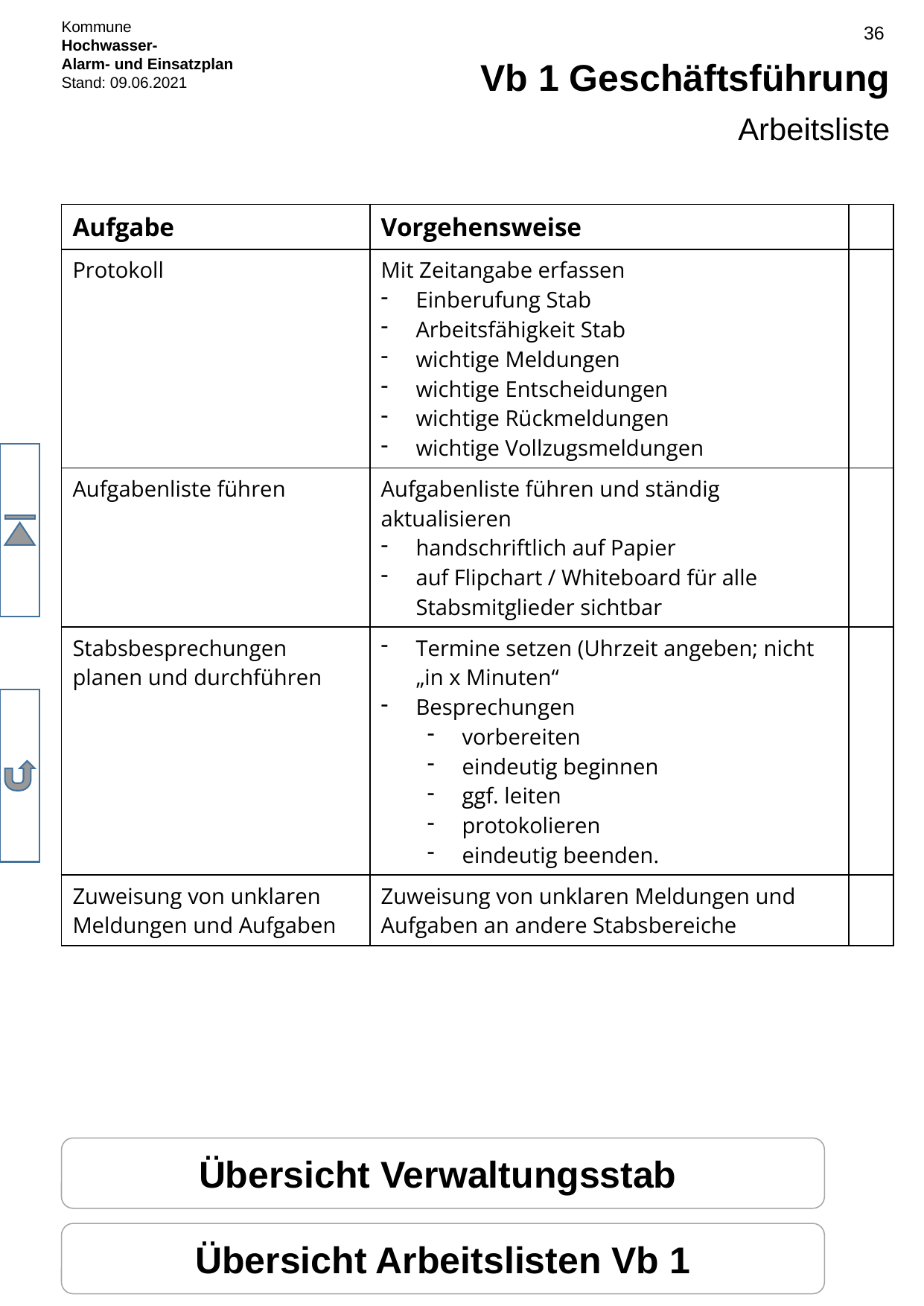

# Vb 1 Geschäftsführung
Arbeitsliste
| Aufgabe | Vorgehensweise |  |
| --- | --- | --- |
| Protokoll | Mit Zeitangabe erfassen Einberufung Stab Arbeitsfähigkeit Stab wichtige Meldungen wichtige Entscheidungen wichtige Rückmeldungen wichtige Vollzugsmeldungen |  |
| Aufgabenliste führen | Aufgabenliste führen und ständig aktualisieren handschriftlich auf Papier auf Flipchart / Whiteboard für alle Stabsmitglieder sichtbar |  |
| Stabsbesprechungen planen und durchführen | Termine setzen (Uhrzeit angeben; nicht „in x Minuten“ Besprechungen vorbereiten eindeutig beginnen ggf. leiten protokolieren eindeutig beenden. |  |
| Zuweisung von unklaren Meldungen und Aufgaben | Zuweisung von unklaren Meldungen und Aufgaben an andere Stabsbereiche |  |
Übersicht Verwaltungsstab
Übersicht Arbeitslisten Vb 1